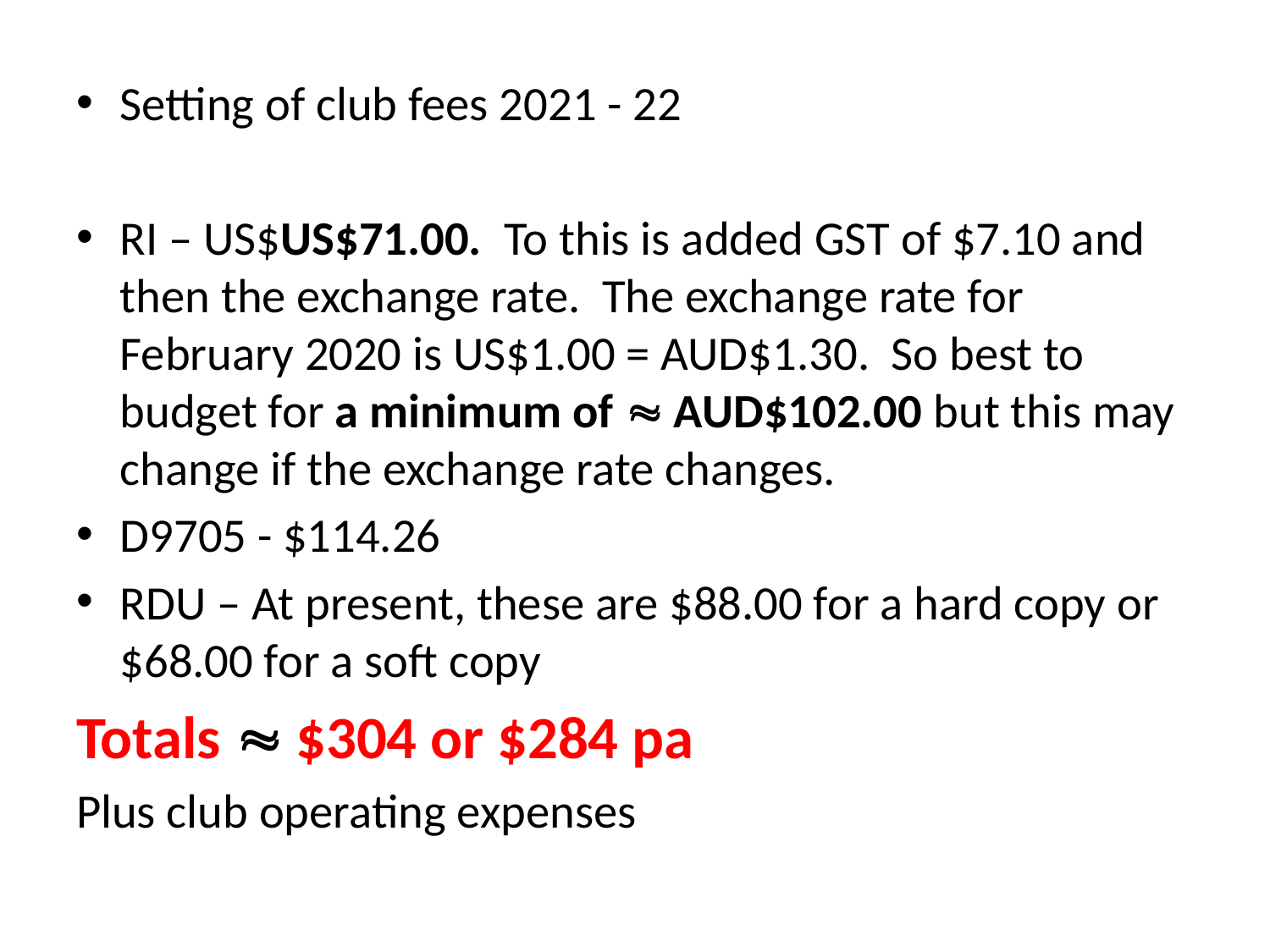

Setting of club fees 2021 - 22

RI – US$US$71.00.  To this is added GST of $7.10 and then the exchange rate.  The exchange rate for February 2020 is US$1.00 = AUD$1.30.  So best to budget for a minimum of ≈ AUD$102.00 but this may change if the exchange rate changes.
D9705 - $114.26
RDU – At present, these are $88.00 for a hard copy or $68.00 for a soft copy
Totals ≈ $304 or $284 pa
Plus club operating expenses
#